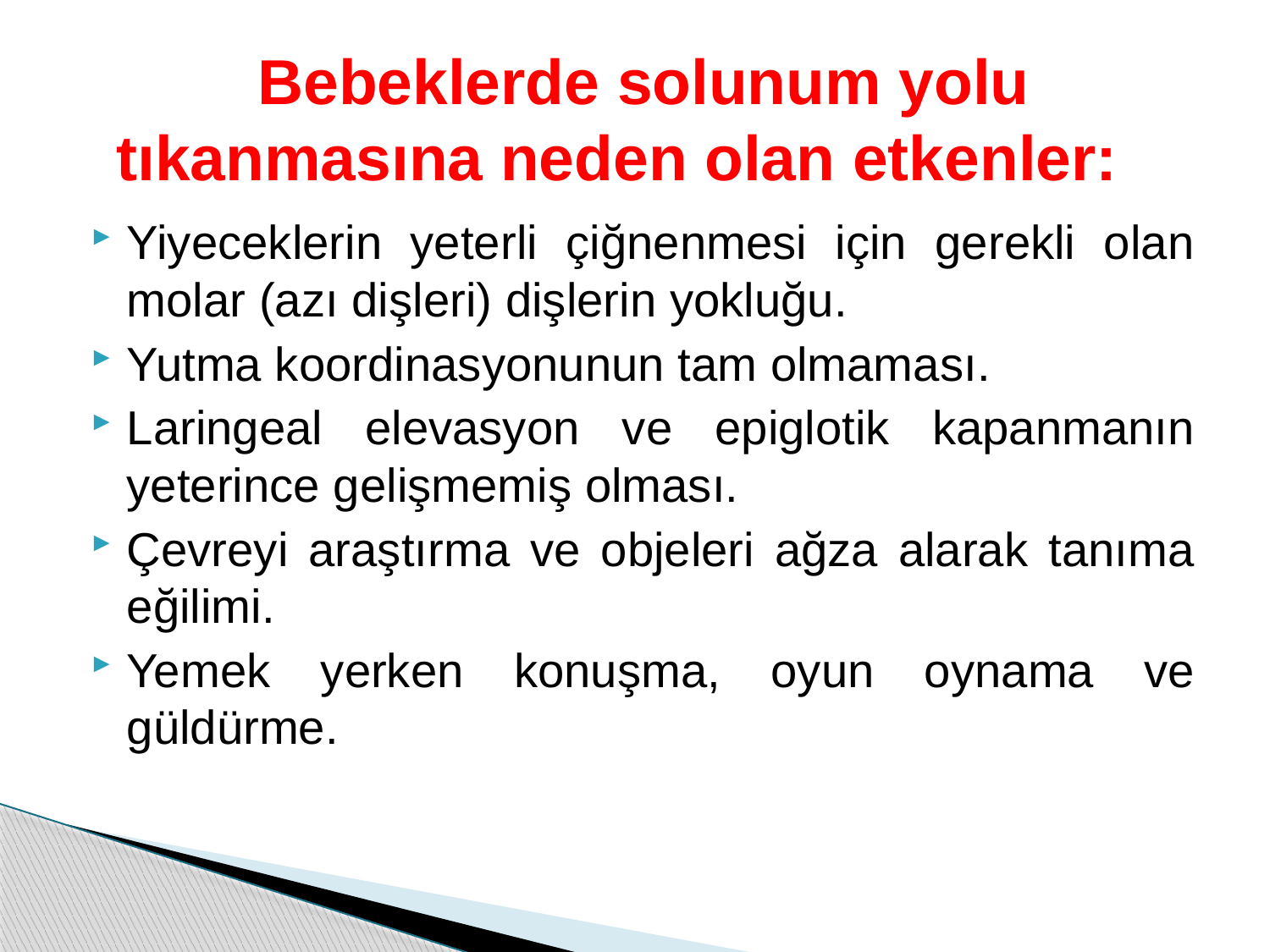

# Bebeklerde solunum yolu tıkanmasına neden olan etkenler:
Yiyeceklerin yeterli çiğnenmesi için gerekli olan molar (azı dişleri) dişlerin yokluğu.
Yutma koordinasyonunun tam olmaması.
Laringeal elevasyon ve epiglotik kapanmanın yeterince gelişmemiş olması.
Çevreyi araştırma ve objeleri ağza alarak tanıma eğilimi.
Yemek yerken konuşma, oyun oynama ve güldürme.